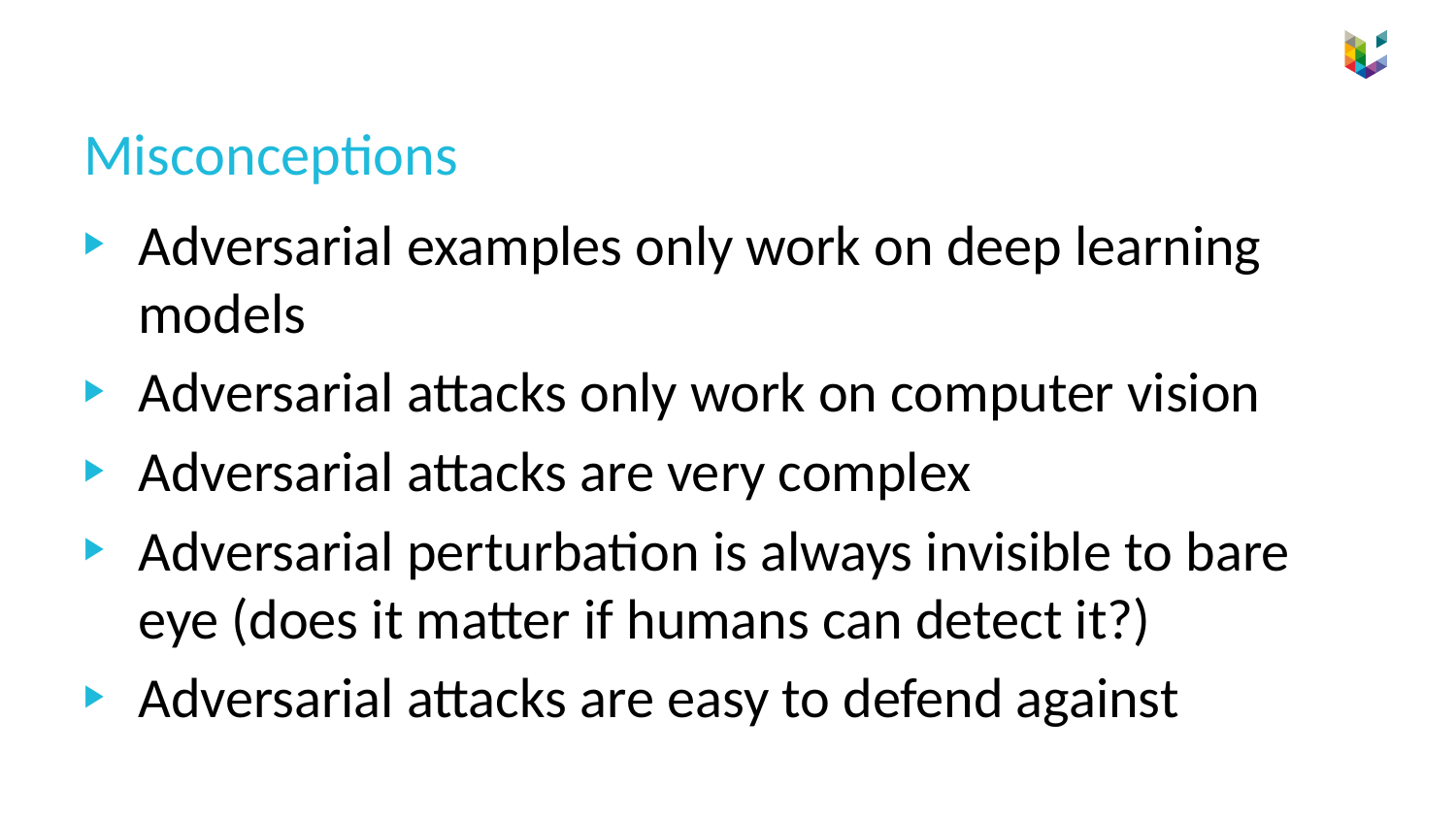

# Misconceptions
Adversarial examples only work on deep learning models
Adversarial attacks only work on computer vision
Adversarial attacks are very complex
Adversarial perturbation is always invisible to bare eye (does it matter if humans can detect it?)
Adversarial attacks are easy to defend against